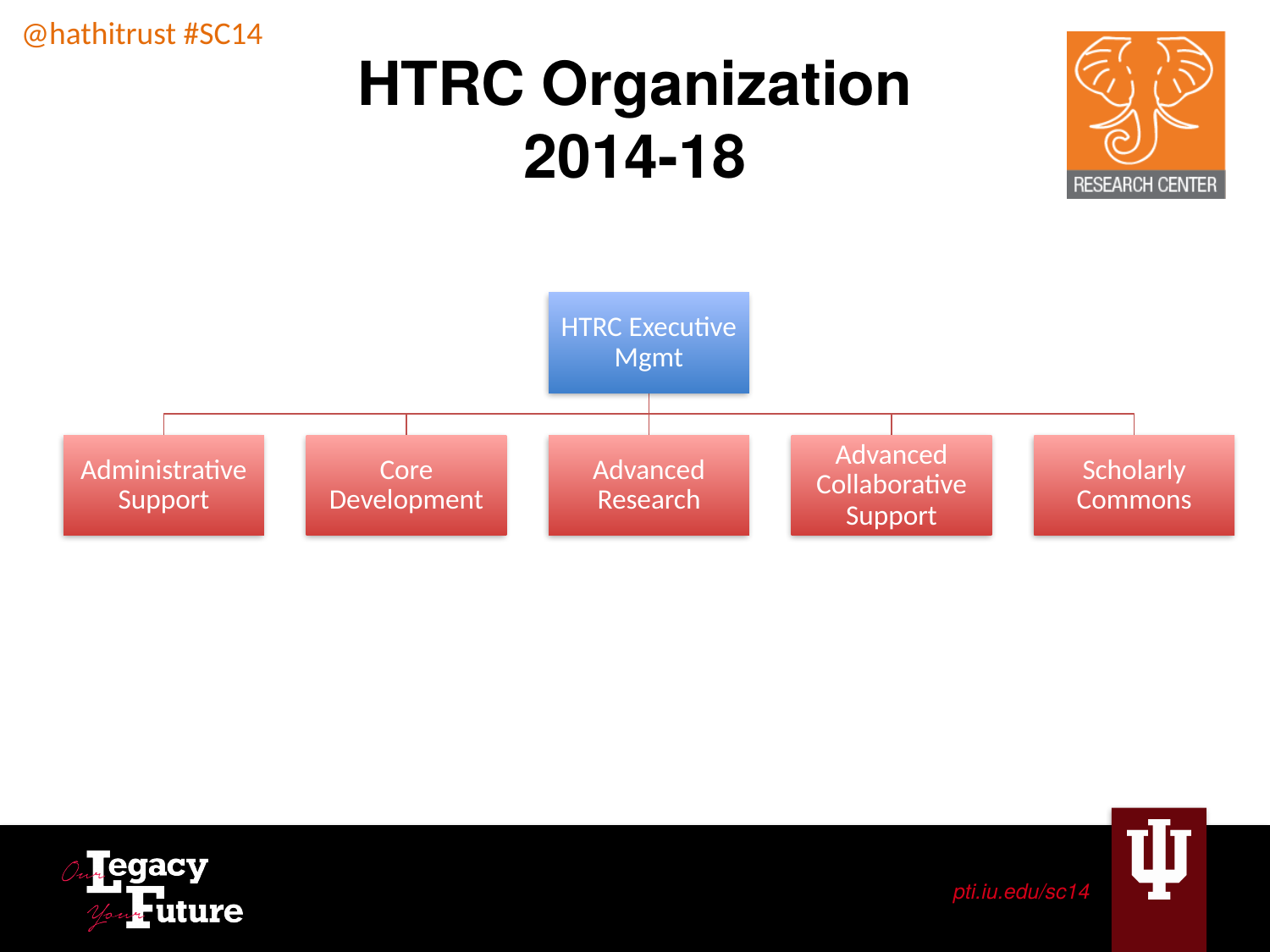

# HTRC Organization 2014-18
HTRC Executive Mgmt
Administrative Support
Core Development
Advanced Research
Advanced Collaborative Support
Scholarly Commons